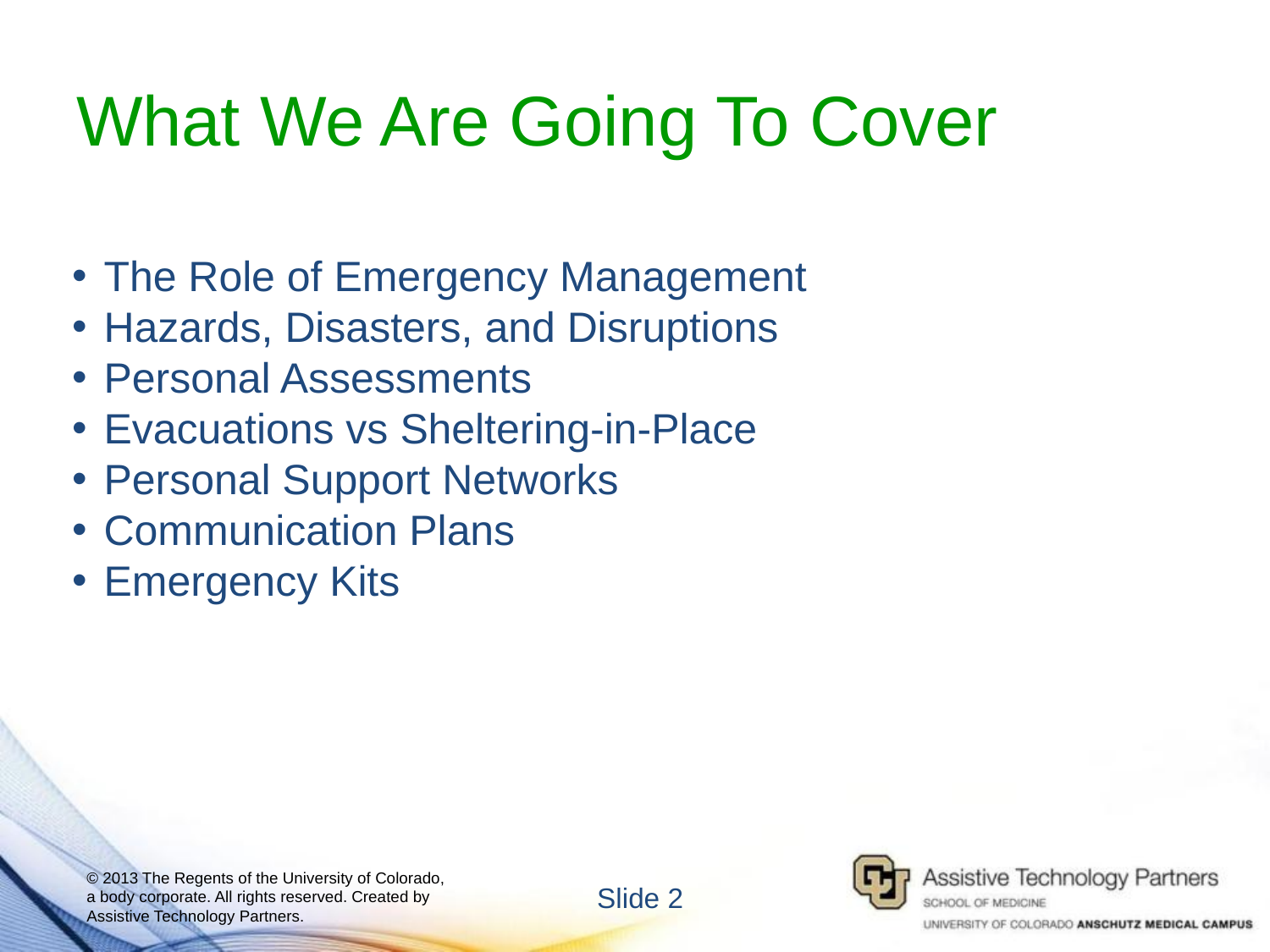

# What We Are Going To Cover
The Role of Emergency Management
Hazards, Disasters, and Disruptions
Personal Assessments
Evacuations vs Sheltering-in-Place
Personal Support Networks
Communication Plans
Emergency Kits